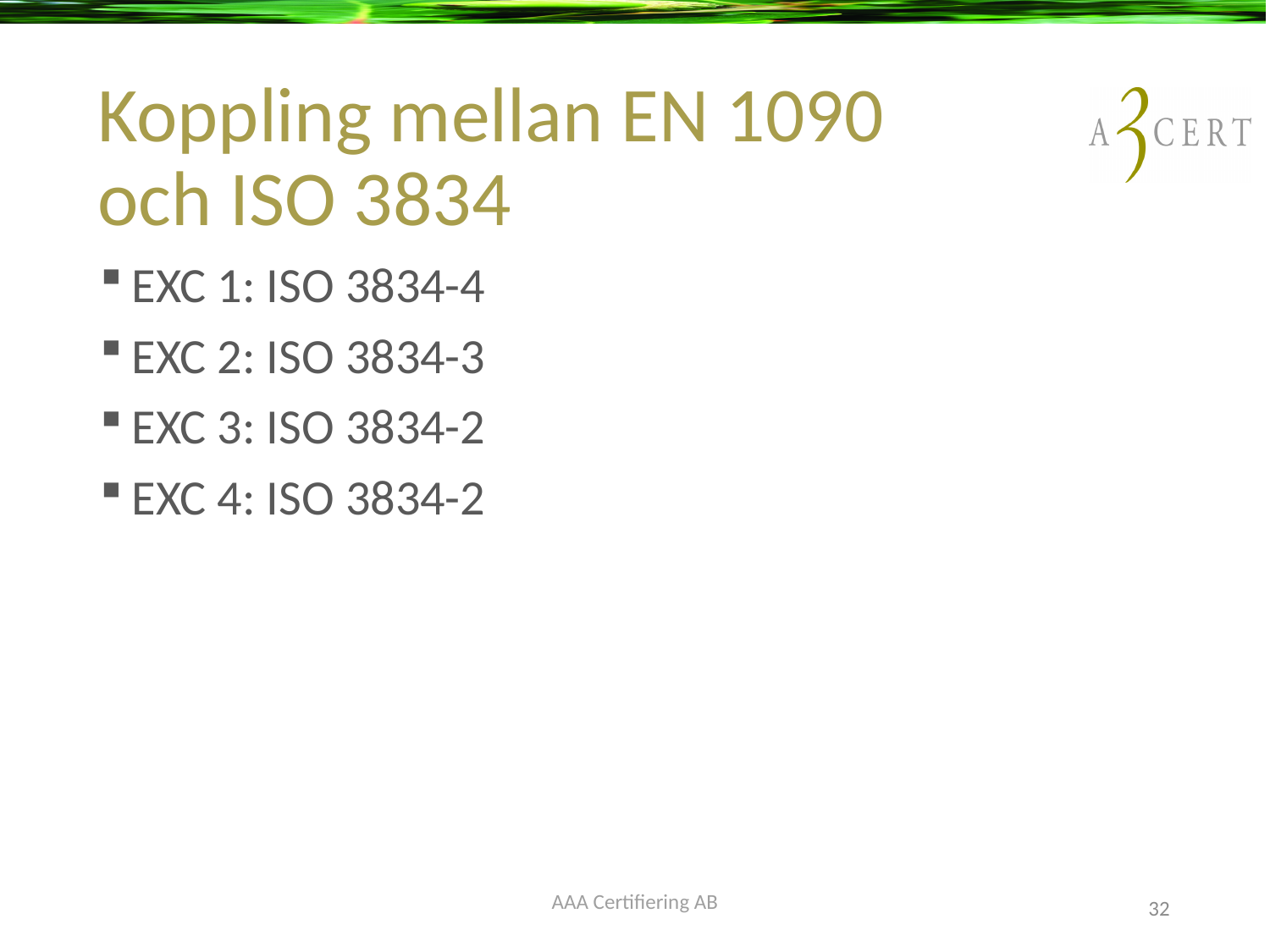

# Koppling mellan EN 1090 och ISO 3834
EXC 1: ISO 3834-4
EXC 2: ISO 3834-3
EXC 3: ISO 3834-2
EXC 4: ISO 3834-2
32